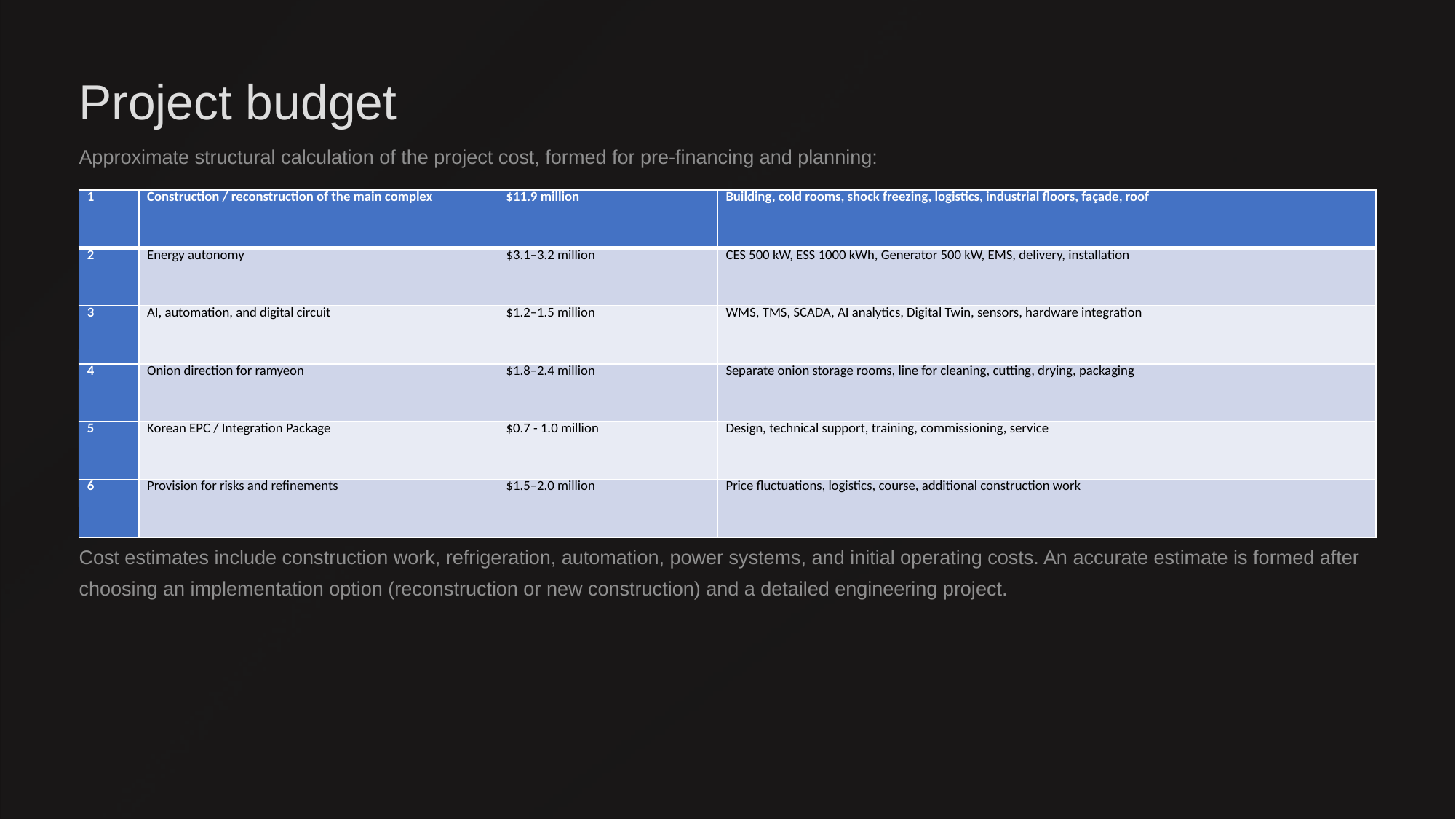

Project budget
Approximate structural calculation of the project cost, formed for pre-financing and planning:
| 1 | Construction / reconstruction of the main complex | $11.9 million | Building, cold rooms, shock freezing, logistics, industrial floors, façade, roof |
| --- | --- | --- | --- |
| 2 | Energy autonomy | $3.1–3.2 million | CES 500 kW, ESS 1000 kWh, Generator 500 kW, EMS, delivery, installation |
| 3 | AI, automation, and digital circuit | $1.2–1.5 million | WMS, TMS, SCADA, AI analytics, Digital Twin, sensors, hardware integration |
| 4 | Onion direction for ramyeon | $1.8–2.4 million | Separate onion storage rooms, line for cleaning, cutting, drying, packaging |
| 5 | Korean EPC / Integration Package | $0.7 - 1.0 million | Design, technical support, training, commissioning, service |
| 6 | Provision for risks and refinements | $1.5–2.0 million | Price fluctuations, logistics, course, additional construction work |

Cost estimates include construction work, refrigeration, automation, power systems, and initial operating costs. An accurate estimate is formed after choosing an implementation option (reconstruction or new construction) and a detailed engineering project.